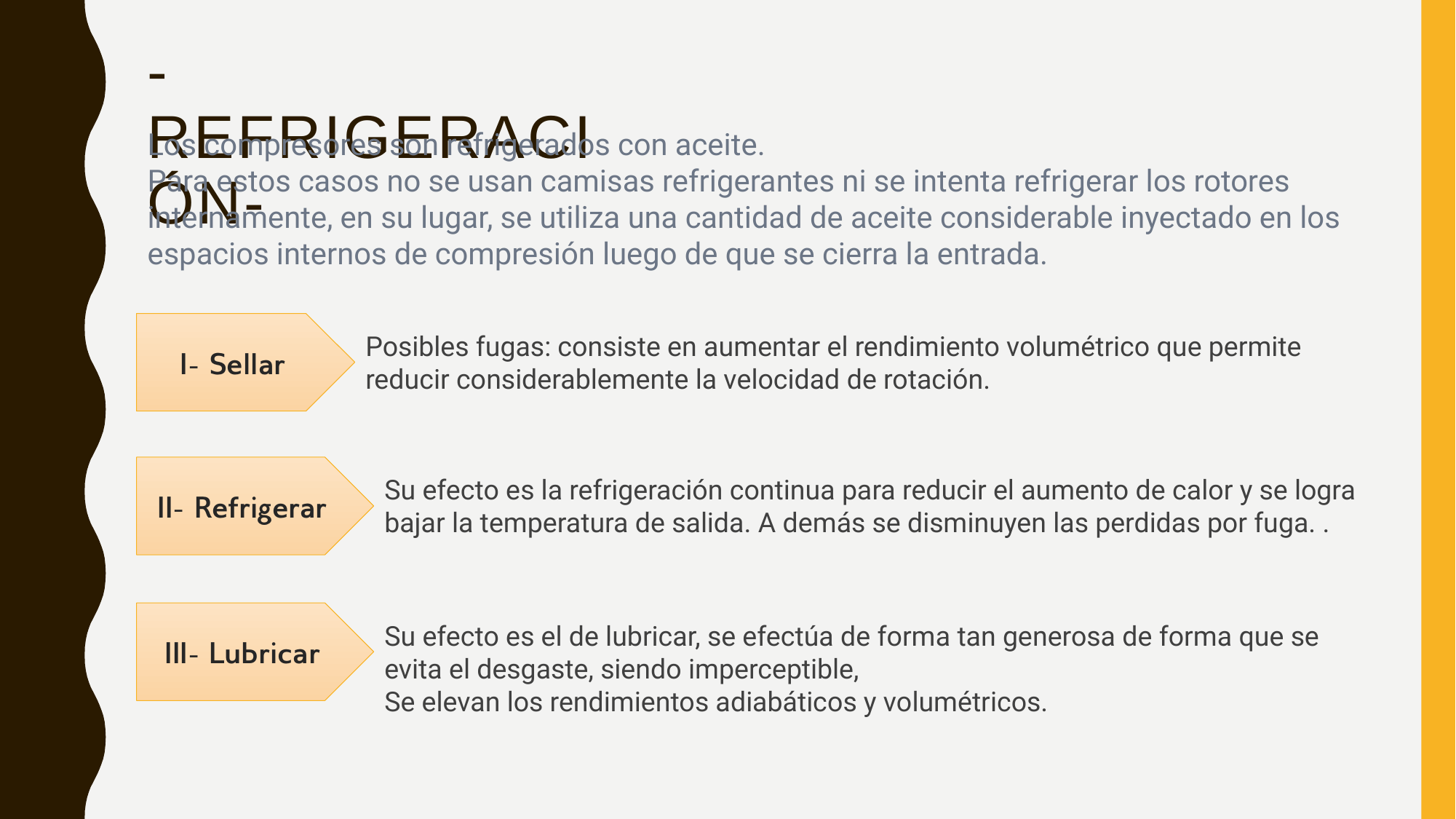

-refrigeración-
Los compresores son refrigerados con aceite.
Para estos casos no se usan camisas refrigerantes ni se intenta refrigerar los rotores internamente, en su lugar, se utiliza una cantidad de aceite considerable inyectado en los espacios internos de compresión luego de que se cierra la entrada.
I- Sellar
Posibles fugas: consiste en aumentar el rendimiento volumétrico que permite reducir considerablemente la velocidad de rotación.
II- Refrigerar
Su efecto es la refrigeración continua para reducir el aumento de calor y se logra bajar la temperatura de salida. A demás se disminuyen las perdidas por fuga. .
III- Lubricar
Su efecto es el de lubricar, se efectúa de forma tan generosa de forma que se evita el desgaste, siendo imperceptible,
Se elevan los rendimientos adiabáticos y volumétricos.